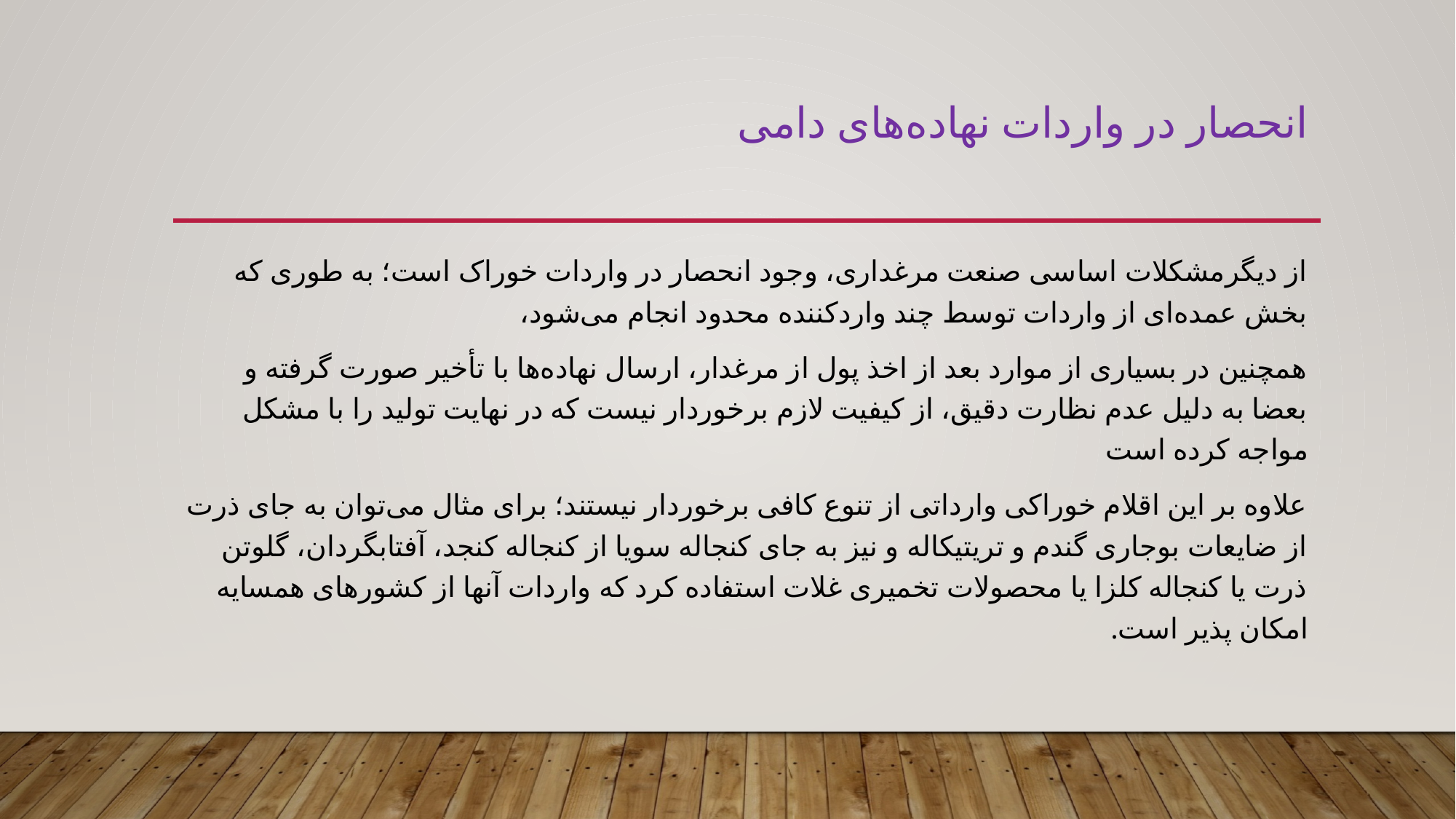

# انحصار در واردات نهاده‌های دامی
از دیگرمشکلات اساسی صنعت مرغداری، وجود انحصار در واردات خوراک است؛ به طوری که بخش عمده‌ای از واردات توسط چند واردکننده محدود انجام می‌شود،
همچنین در بسیاری از موارد بعد از اخذ پول از مرغدار، ارسال نهاده‌ها با تأخیر صورت گرفته و بعضا به دلیل عدم نظارت دقیق، از کیفیت لازم برخوردار نیست که در نهایت تولید را با مشکل مواجه کرده است
علاوه بر این اقلام خوراکی وارداتی از تنوع کافی برخوردار نیستند؛ برای مثال می‌توان به جای ذرت از ضایعات بوجاری گندم و تریتیکاله و نیز به جای کنجاله سویا از کنجاله کنجد، آفتابگردان، گلوتن ذرت یا کنجاله کلزا یا محصولات تخمیری غلات استفاده کرد که واردات آنها از کشورهای همسایه امکان پذیر است.